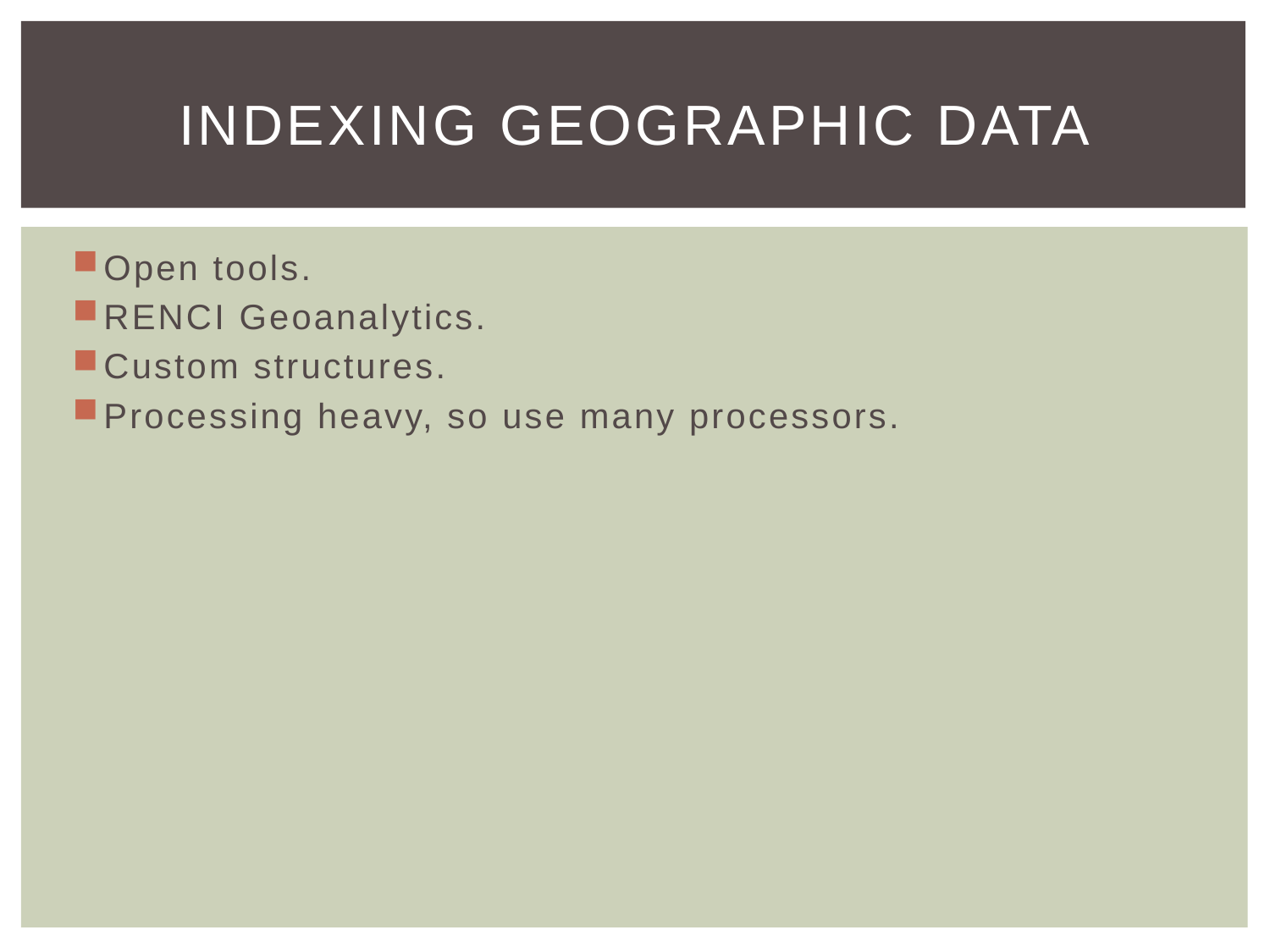

# Indexing geographic data
Open tools.
RENCI Geoanalytics.
Custom structures.
Processing heavy, so use many processors.